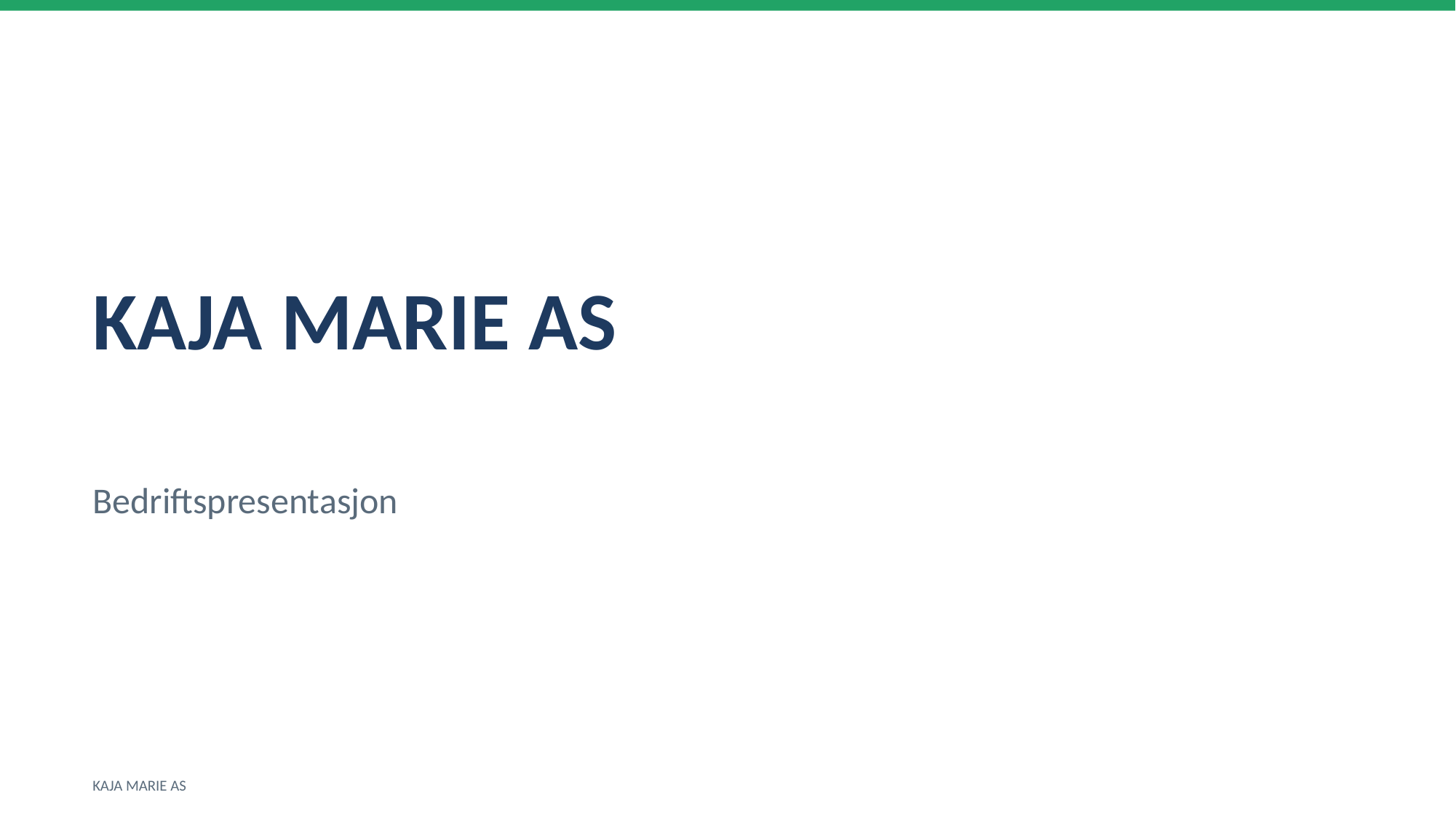

KAJA MARIE AS
Bedriftspresentasjon
KAJA MARIE AS